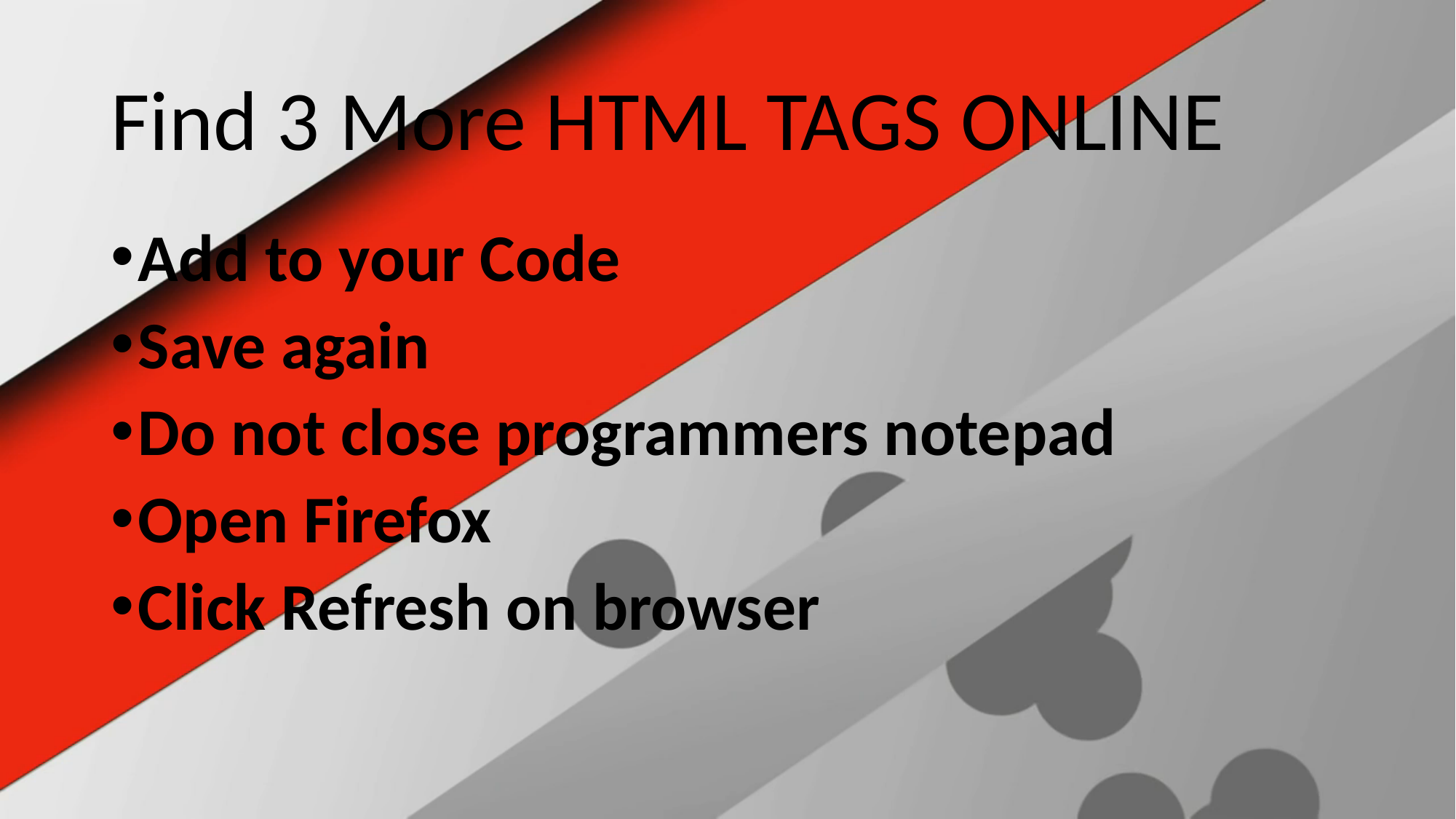

# Find 3 More HTML TAGS ONLINE
Add to your Code
Save again
Do not close programmers notepad
Open Firefox
Click Refresh on browser